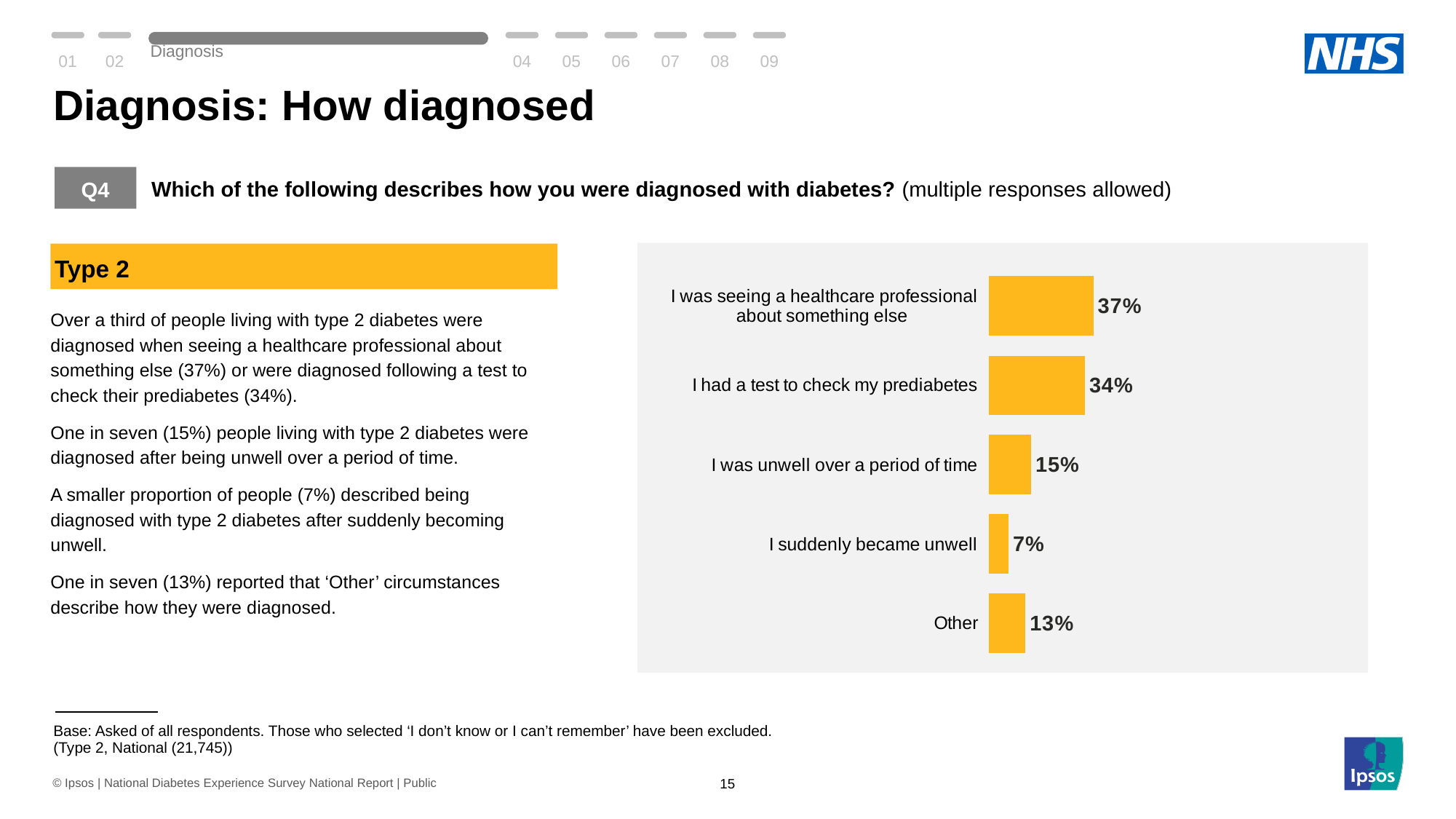

01
02
Diagnosis
04
05
06
07
08
09
# Diagnosis: How diagnosed
Q4
Which of the following describes how you were diagnosed with diabetes? (multiple responses allowed)

Type 2

### Chart

| Category | National  |
|---|---|
| Other | 13.0 |
| I suddenly became unwell | 7.0 |
| I was unwell over a period of time | 15.0 |
| I had a test to check my prediabetes | 34.0 |
| I was seeing a healthcare professional about something else  | 37.0 |
Over a third of people living with type 2 diabetes were diagnosed when seeing a healthcare professional about something else (37%) or were diagnosed following a test to check their prediabetes (34%).
One in seven (15%) people living with type 2 diabetes were diagnosed after being unwell over a period of time.
A smaller proportion of people (7%) described being diagnosed with type 2 diabetes after suddenly becoming unwell.
One in seven (13%) reported that ‘Other’ circumstances describe how they were diagnosed.

| Base: Asked of all respondents. Those who selected ‘I don’t know or I can’t remember’ have been excluded. (Type 2, National (21,745)) |
| --- |